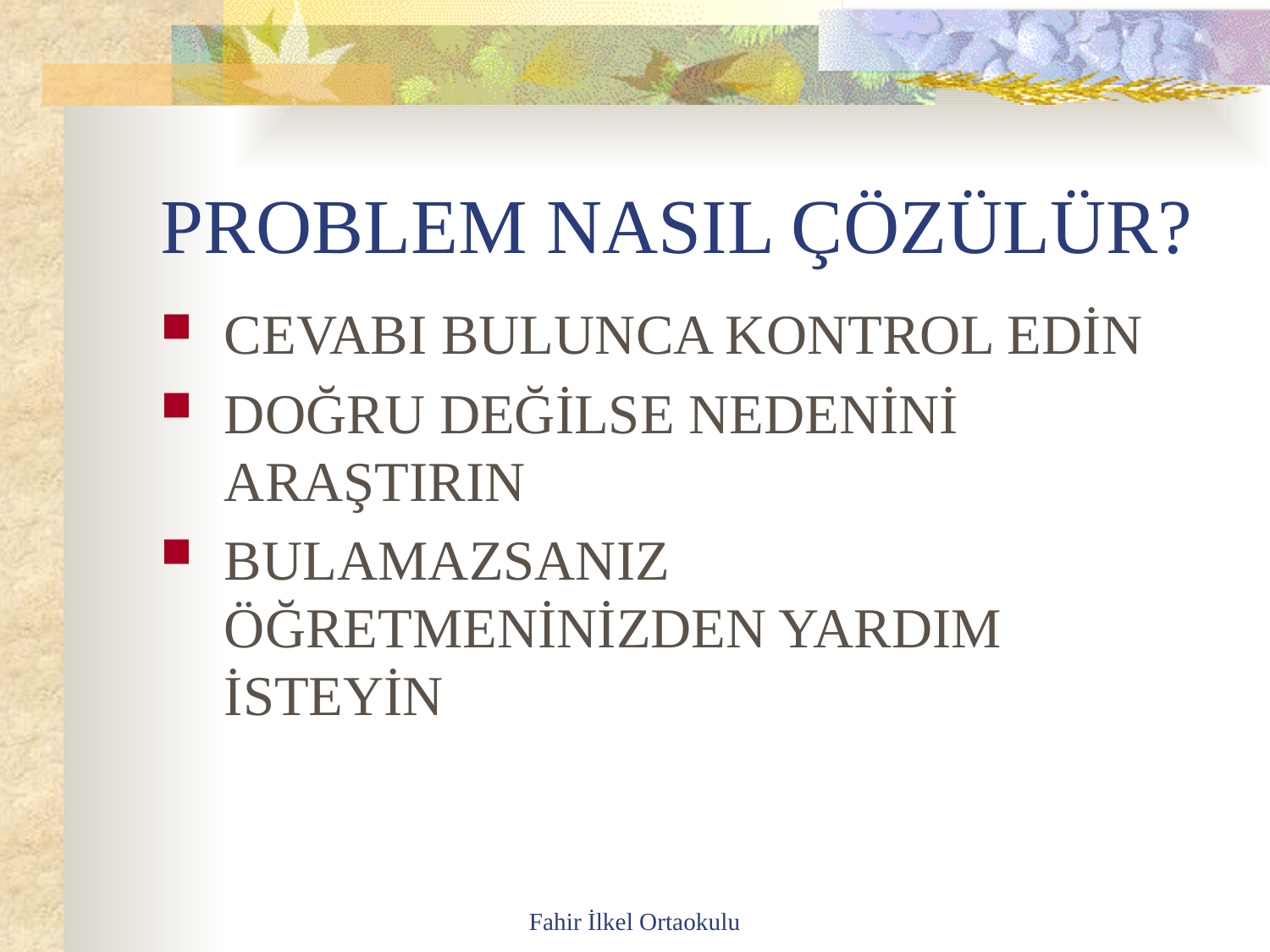

# PROBLEM NASIL ÇÖZÜLÜR?
CEVABI BULUNCA KONTROL EDİN
DOĞRU DEĞİLSE NEDENİNİ ARAŞTIRIN
BULAMAZSANIZ ÖĞRETMENİNİZDEN YARDIM İSTEYİN
Fahir İlkel Ortaokulu